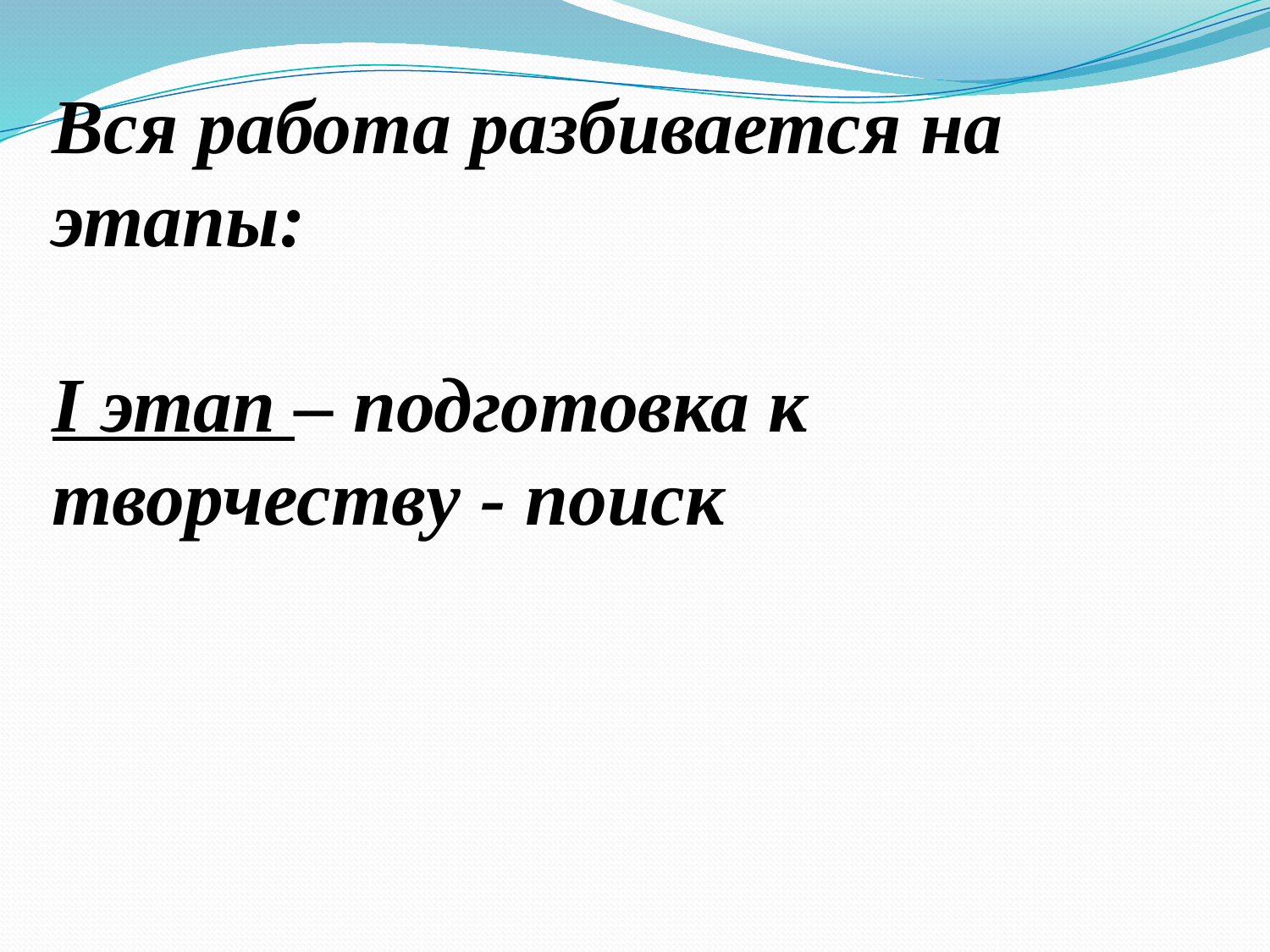

Вся работа разбивается на этапы:
I этап – подготовка к творчеству - поиск